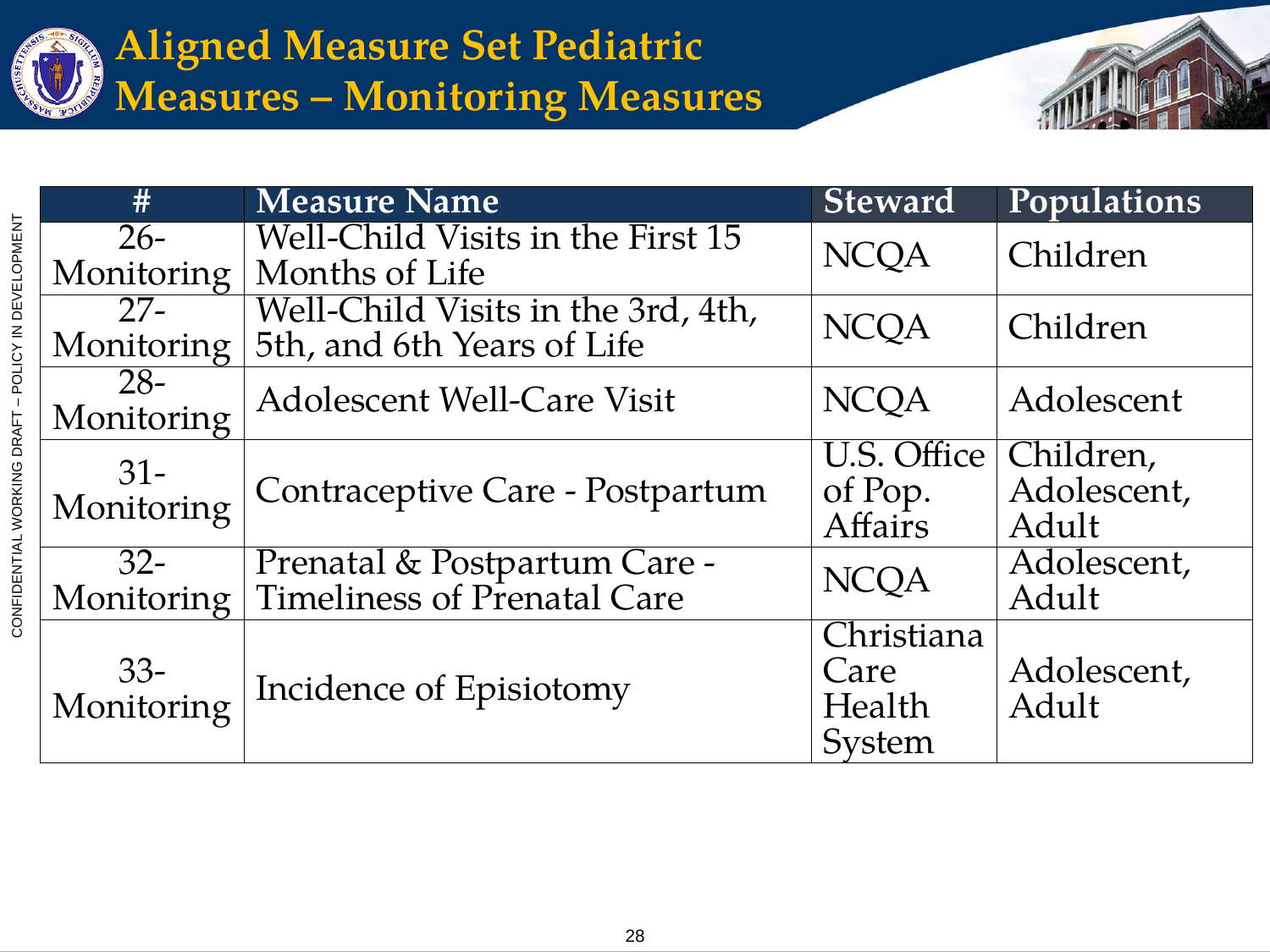

# Aligned Measure Set Pediatric Measures – Monitoring Measures
| # | Measure Name | Steward | Populations |
| --- | --- | --- | --- |
| 26-Monitoring | Well-Child Visits in the First 15 Months of Life | NCQA | Children |
| 27-Monitoring | Well-Child Visits in the 3rd, 4th, 5th, and 6th Years of Life | NCQA | Children |
| 28-Monitoring | Adolescent Well-Care Visit | NCQA | Adolescent |
| 31-Monitoring | Contraceptive Care - Postpartum | U.S. Office of Pop. Affairs | Children, Adolescent, Adult |
| 32-Monitoring | Prenatal & Postpartum Care - Timeliness of Prenatal Care | NCQA | Adolescent, Adult |
| 33-Monitoring | Incidence of Episiotomy | Christiana Care Health System | Adolescent, Adult |